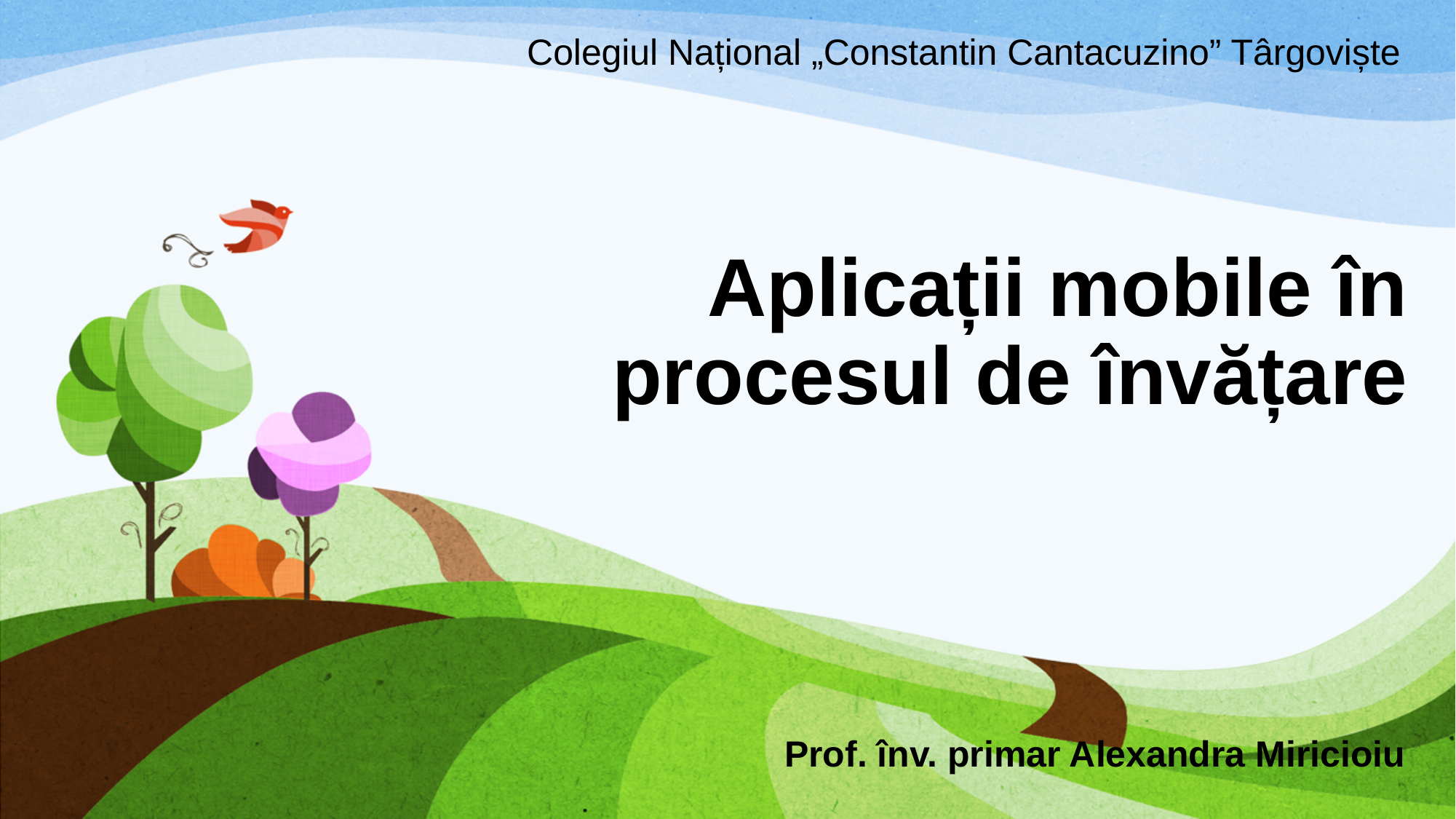

Colegiul Național „Constantin Cantacuzino” Târgoviște
# Aplicații mobile în procesul de învățare
Prof. înv. primar Alexandra Miricioiu